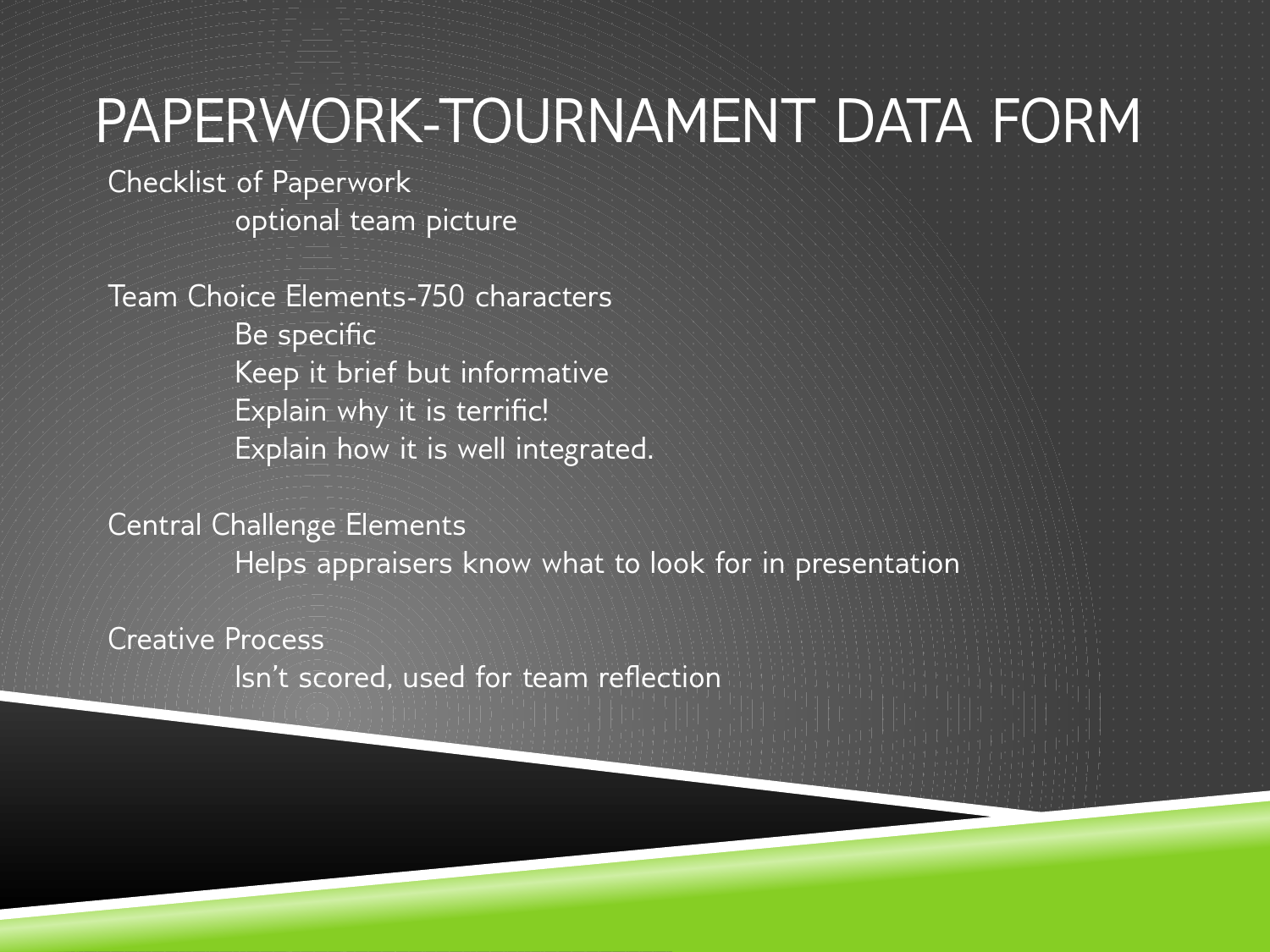

# Paperwork-Tournament Data form
Checklist of Paperwork
	optional team picture

Team Choice Elements-750 characters
	Be specific
	Keep it brief but informative
	Explain why it is terrific!
	Explain how it is well integrated.

Central Challenge Elements
	Helps appraisers know what to look for in presentation

Creative Process
	Isn’t scored, used for team reflection